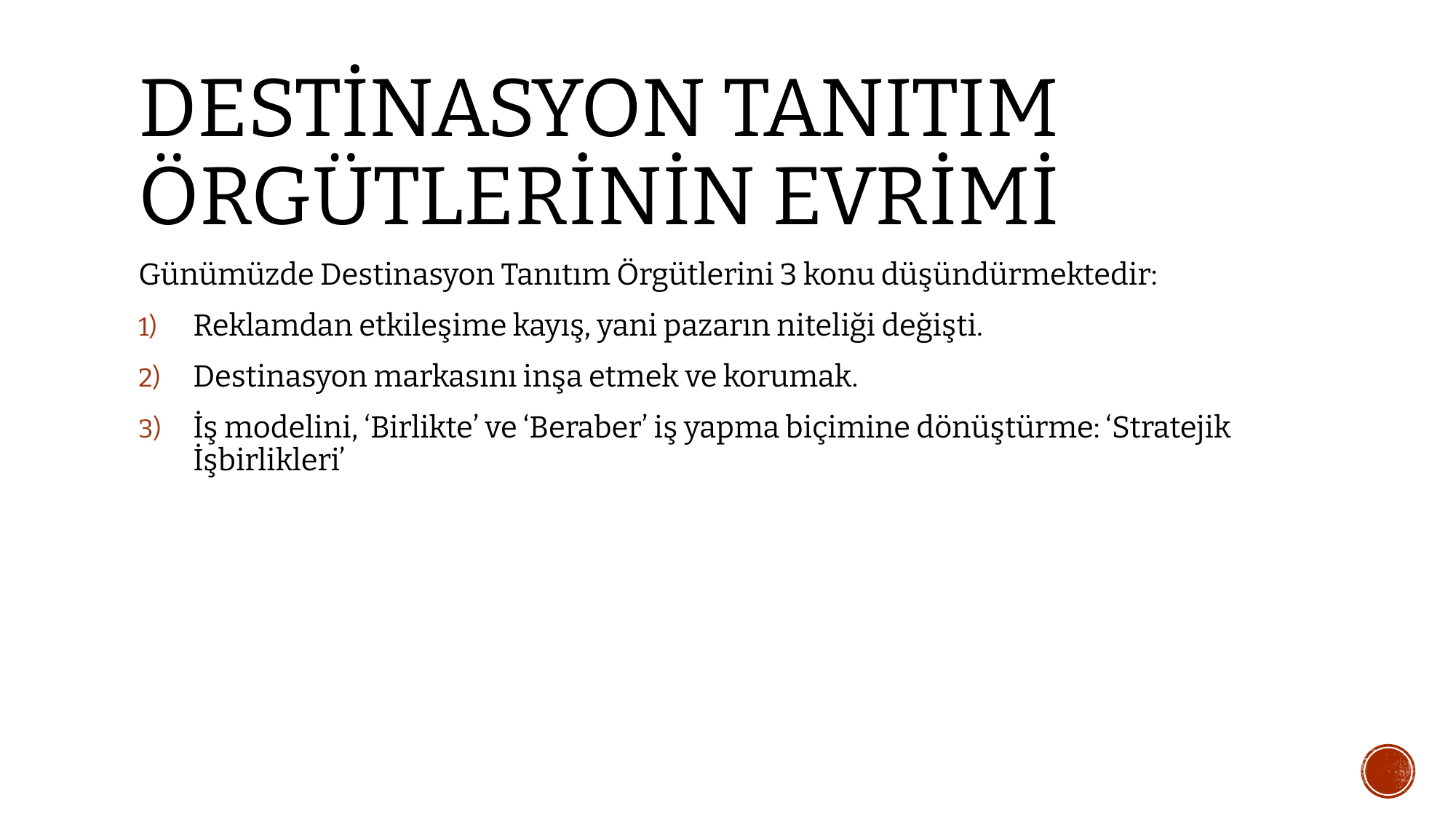

# Destinasyon Tanıtım örgütlerinin evrimi
Günümüzde Destinasyon Tanıtım Örgütlerini 3 konu düşündürmektedir:
Reklamdan etkileşime kayış, yani pazarın niteliği değişti.
Destinasyon markasını inşa etmek ve korumak.
İş modelini, ‘Birlikte’ ve ‘Beraber’ iş yapma biçimine dönüştürme: ‘Stratejik İşbirlikleri’